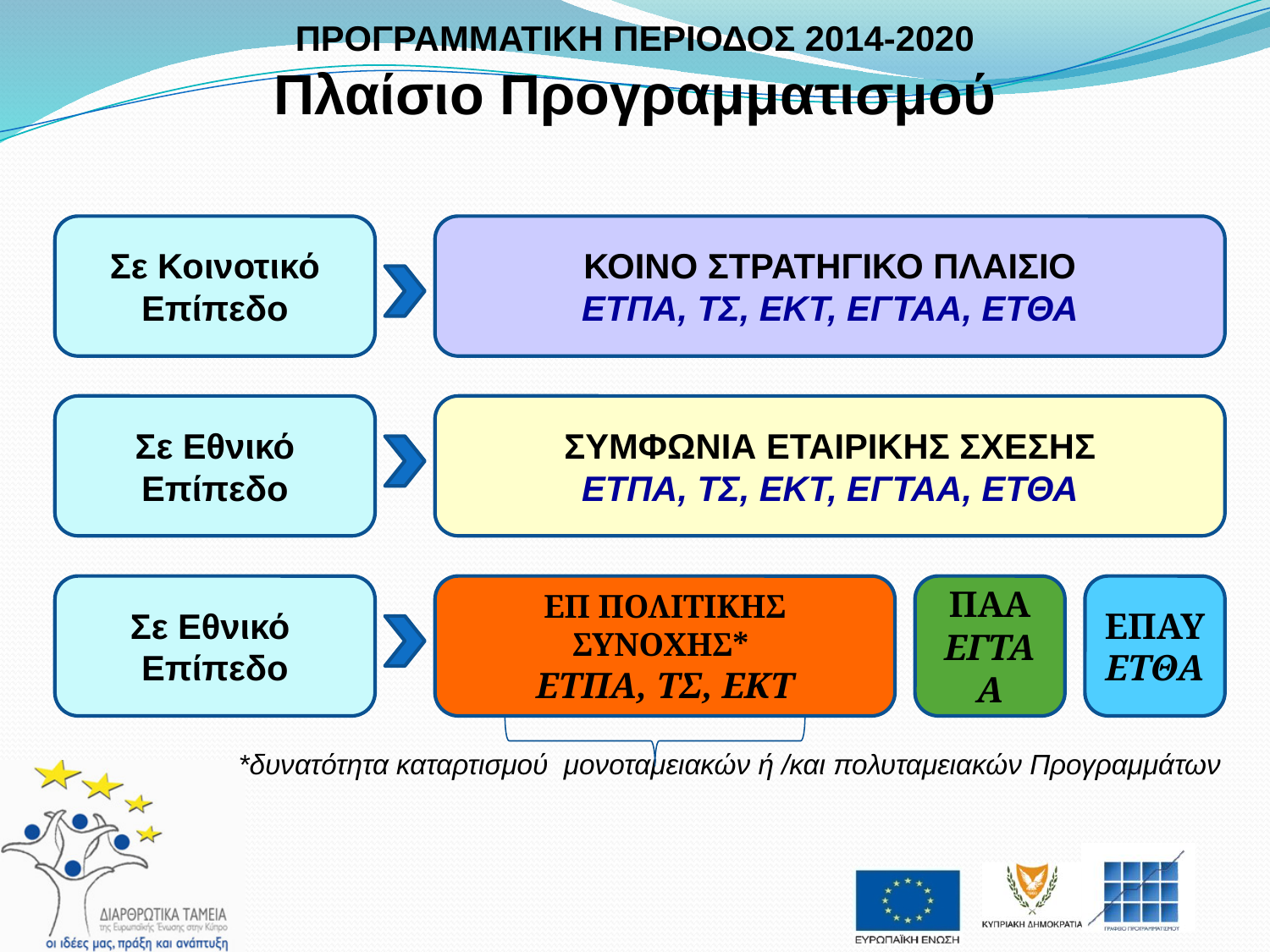

ΠΡΟΓΡΑΜΜΑΤΙΚΗ ΠΕΡΙΟΔΟΣ 2014-2020
Πλαίσιο Προγραμματισμού

*δυνατότητα καταρτισμού  μονοταμειακών ή /και πολυταμειακών Προγραμμάτων

Σε Κοινοτικό Επίπεδο
ΚΟΙΝΟ ΣΤΡΑΤΗΓΙΚΟ ΠΛΑΙΣΙΟ
ΕΤΠΑ, ΤΣ, ΕΚΤ, ΕΓΤΑΑ, ΕΤΘΑ

Σε Εθνικό Επίπεδο
ΣΥΜΦΩΝΙΑ ΕΤΑΙΡΙΚΗΣ ΣΧΕΣΗΣ
ΕΤΠΑ, ΤΣ, ΕΚΤ, ΕΓΤΑΑ, ΕΤΘΑ

Σε Εθνικό  Επίπεδο
ΕΠ ΠΟΛΙΤΙΚΗΣ ΣΥΝΟΧΗΣ*
ΕΤΠΑ, ΤΣ, ΕΚΤ
ΠΑΑ ΕΓΤΑΑ
ΕΠAY ΕΤΘΑ